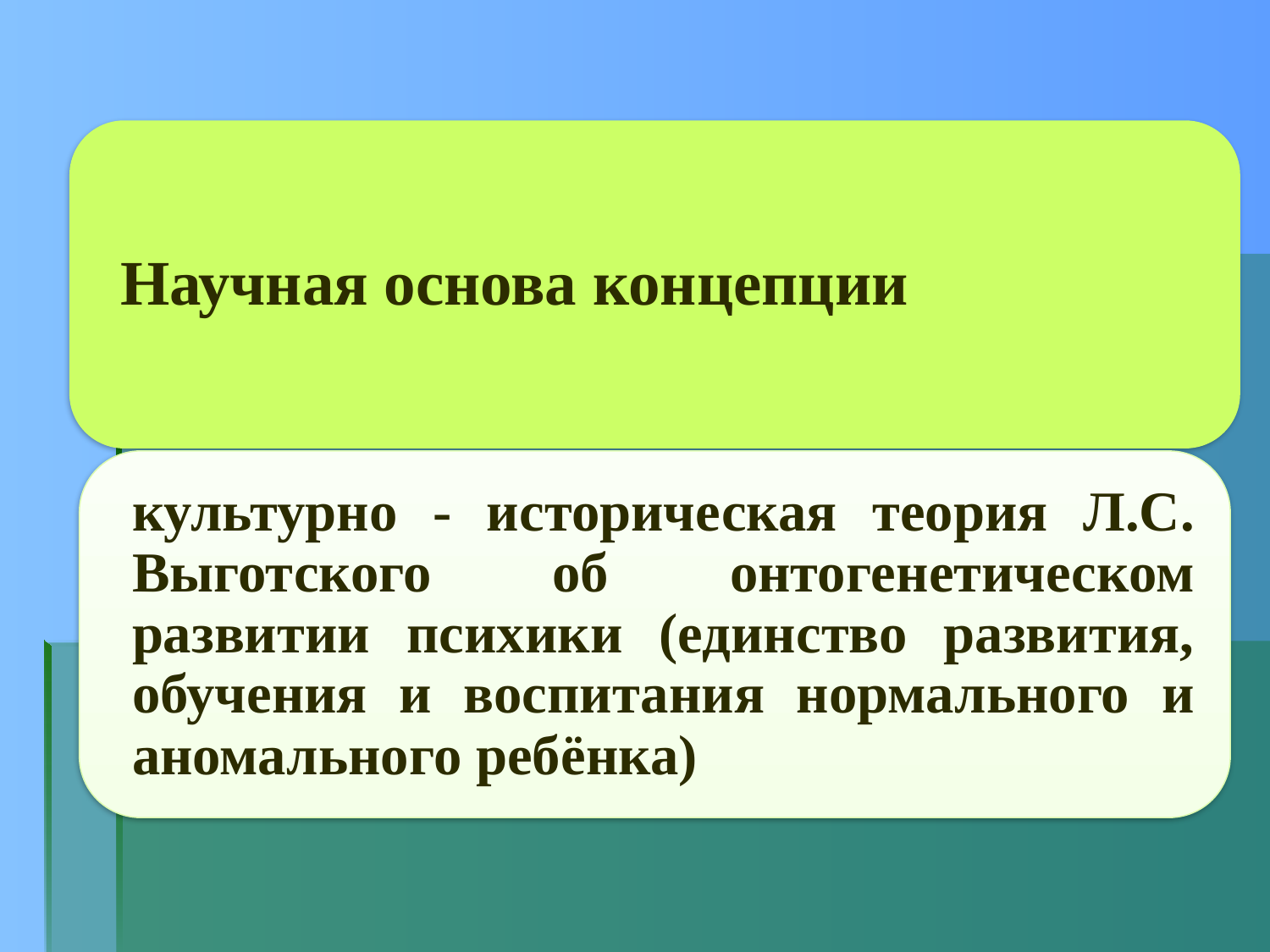

Научная основа концепции
культурно - историческая теория Л.С. Выготского об онтогенетическом развитии психики (единство развития, обучения и воспитания нормального и аномального ребёнка)